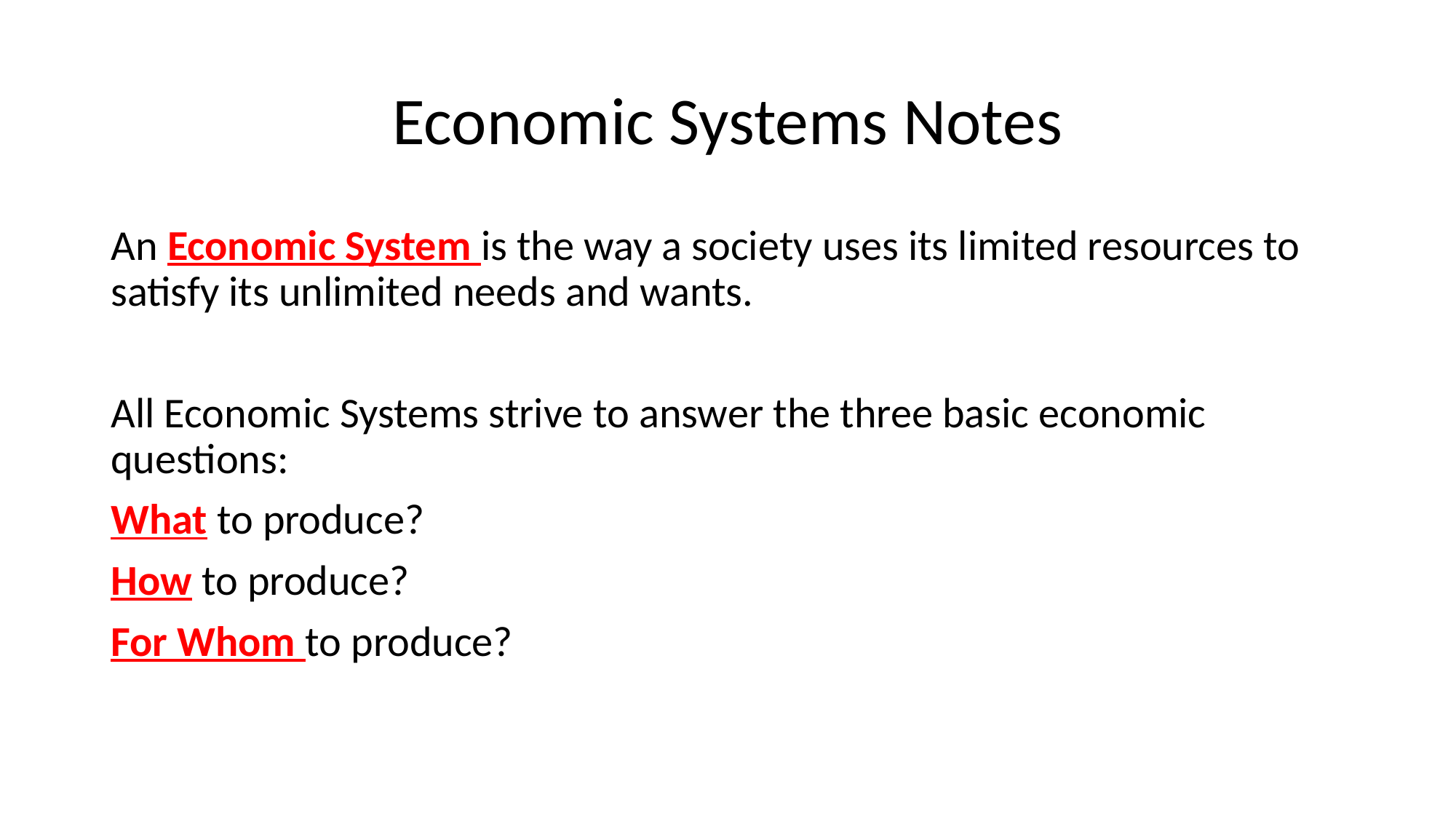

# Economic Systems Notes
An Economic System is the way a society uses its limited resources to satisfy its unlimited needs and wants.

All Economic Systems strive to answer the three basic economic questions:
What to produce?
How to produce?
For Whom to produce?